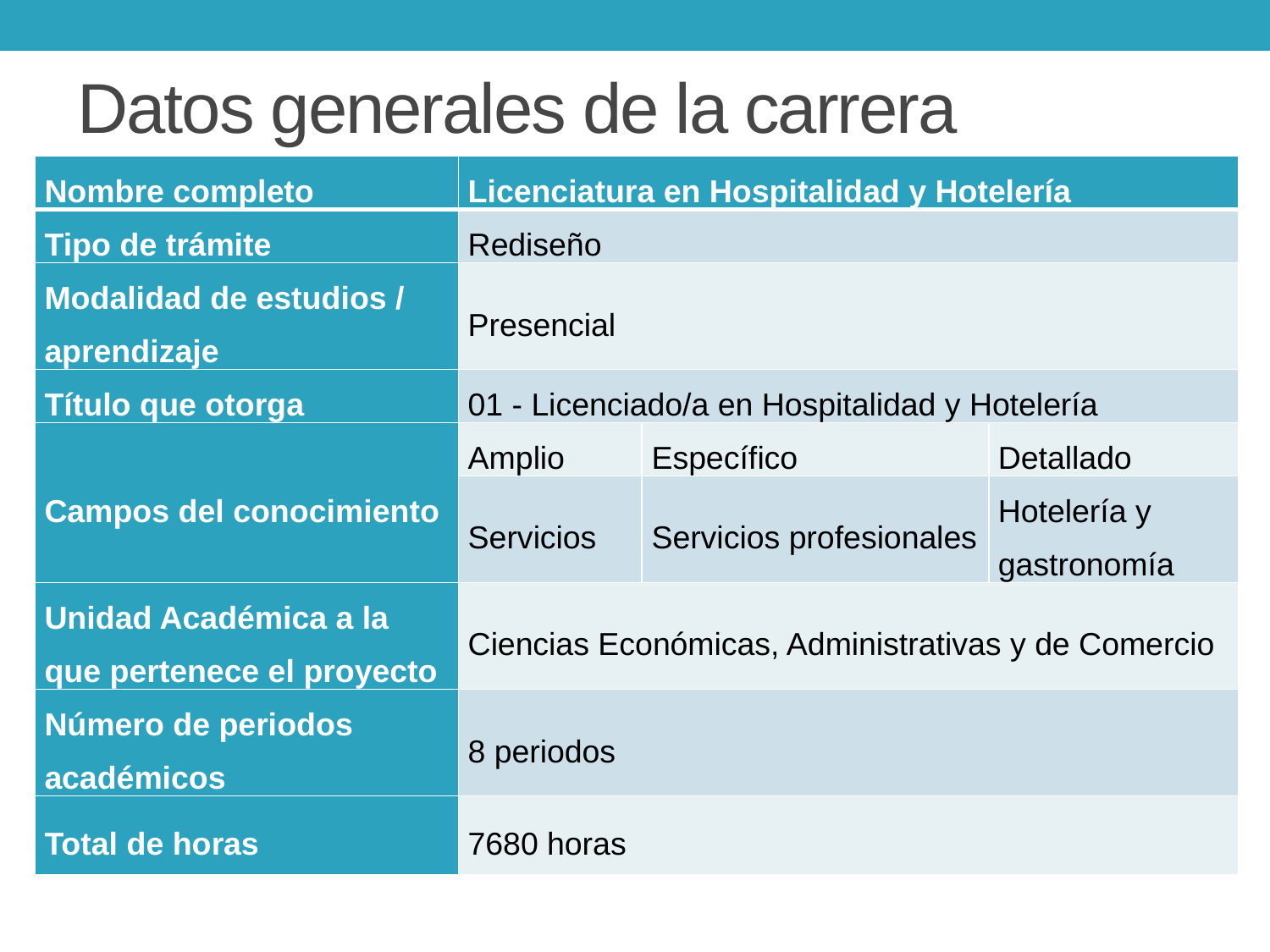

# Datos generales de la carrera
| Nombre completo | Licenciatura en Hospitalidad y Hotelería |  |  |
| --- | --- | --- | --- |
| Tipo de trámite | Rediseño |  |  |
| Modalidad de estudios / aprendizaje | Presencial |  |  |
| Título que otorga | 01 - Licenciado/a en Hospitalidad y Hotelería |  |  |
| Campos del conocimiento | Amplio | Específico | Detallado |
|  | Servicios | Servicios profesionales | Hotelería y gastronomía |
| Unidad Académica a la que pertenece el proyecto | Ciencias Económicas, Administrativas y de Comercio |  |  |
| Número de periodos académicos | 8 periodos |  |  |
| Total de horas | 7680 horas |  |  |